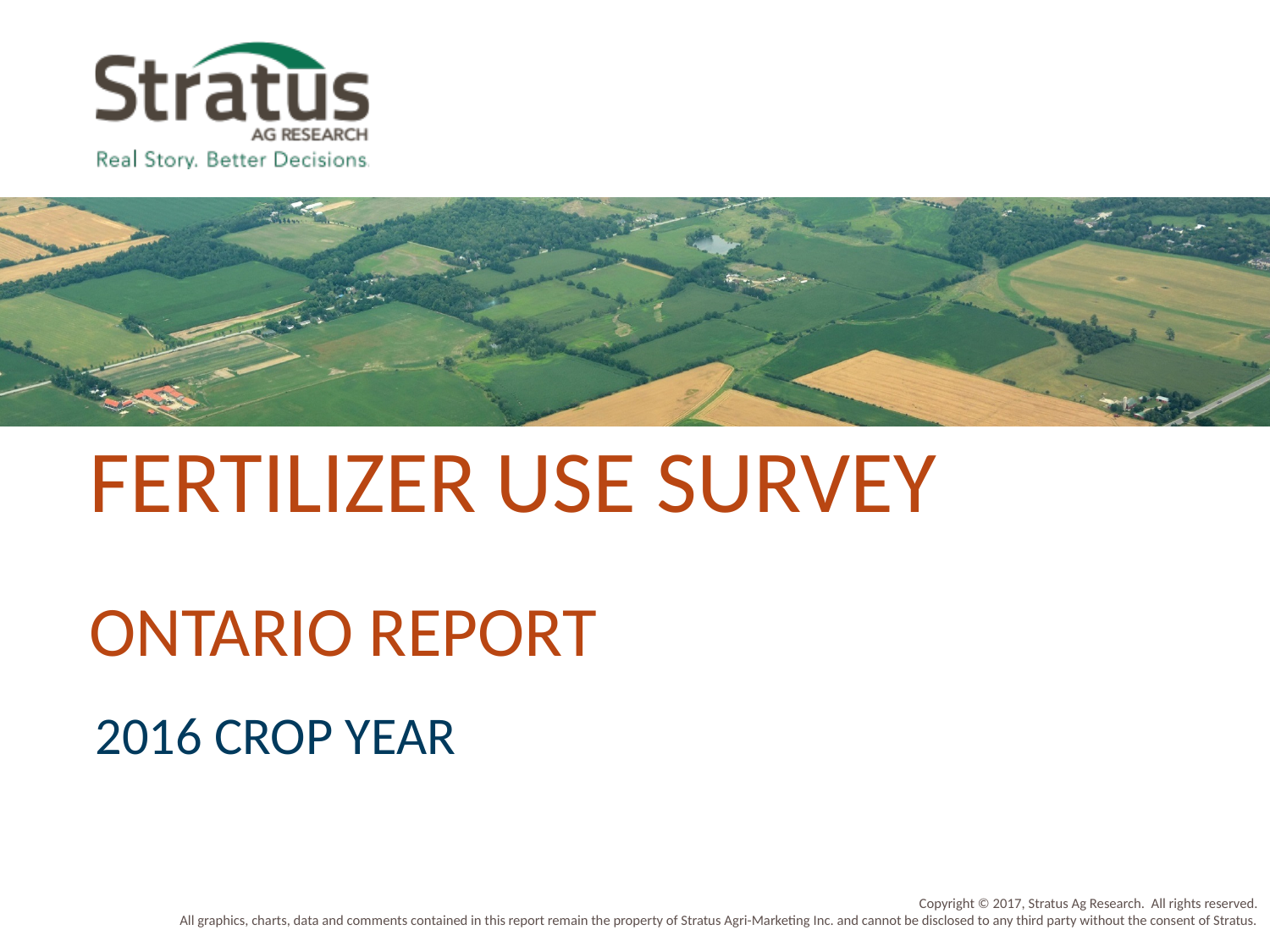

FERTILIZER USE SURVEY

ONTARIO REPORT
2016 CROP YEAR
Copyright © 2017, Stratus Ag Research.  All rights reserved.
All graphics, charts, data and comments contained in this report remain the property of Stratus Agri-Marketing Inc. and cannot be disclosed to any third party without the consent of Stratus.